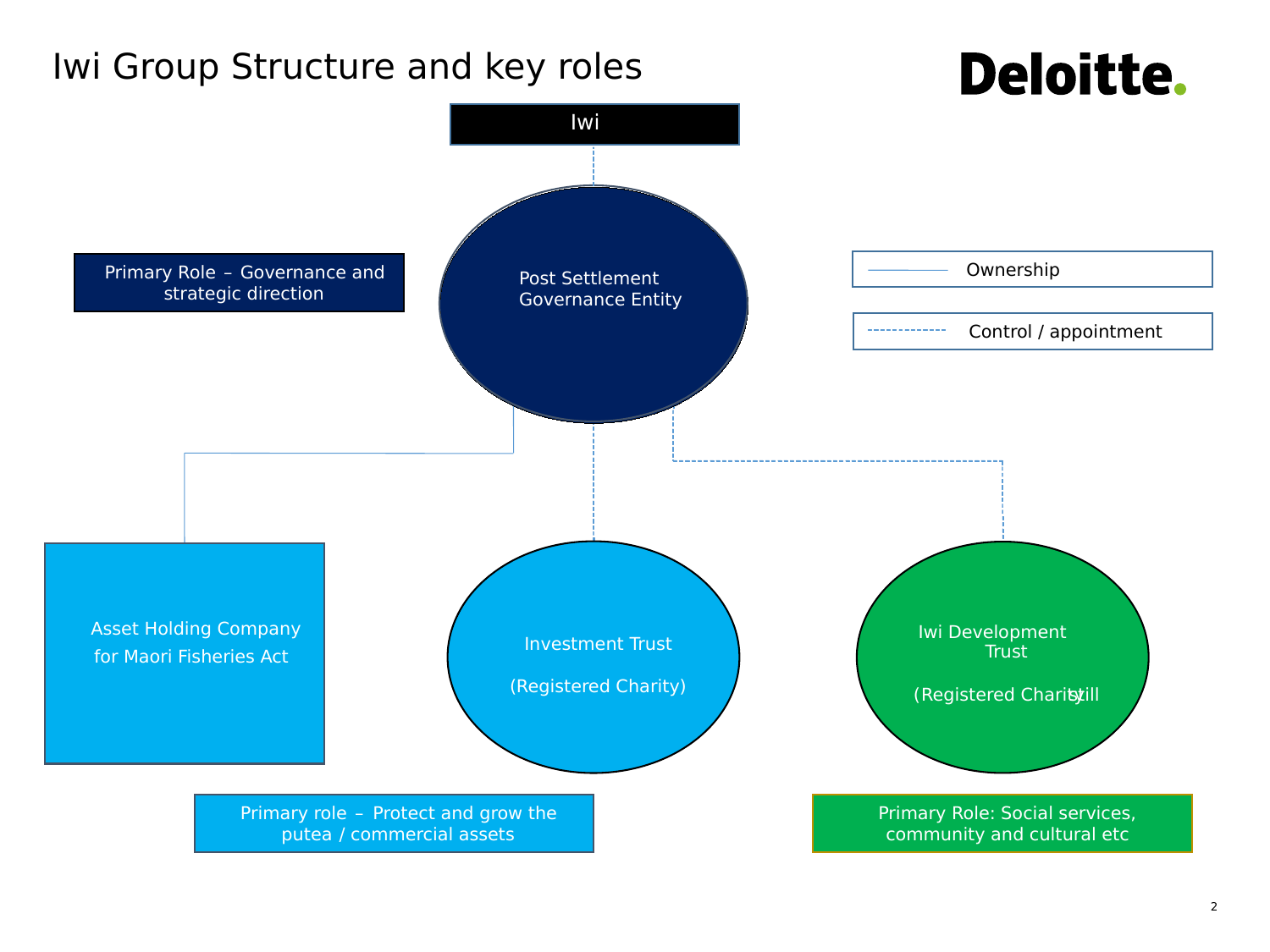

# Iwi Group Structure and key roles

Iwi

Ownership

Primary Role
–

Governance and
Post Settlement
Governance Entity

strategic direction

Control / appointment

Asset Holding Company
Iwi Development

Investment Trust

Trust

for Maori Fisheries Act

(Registered Charity)

(
Registered Charity
still

Primary role
–

Protect and grow the
Primary Role: Social services,
putea
/ commercial assets
community and cultural etc